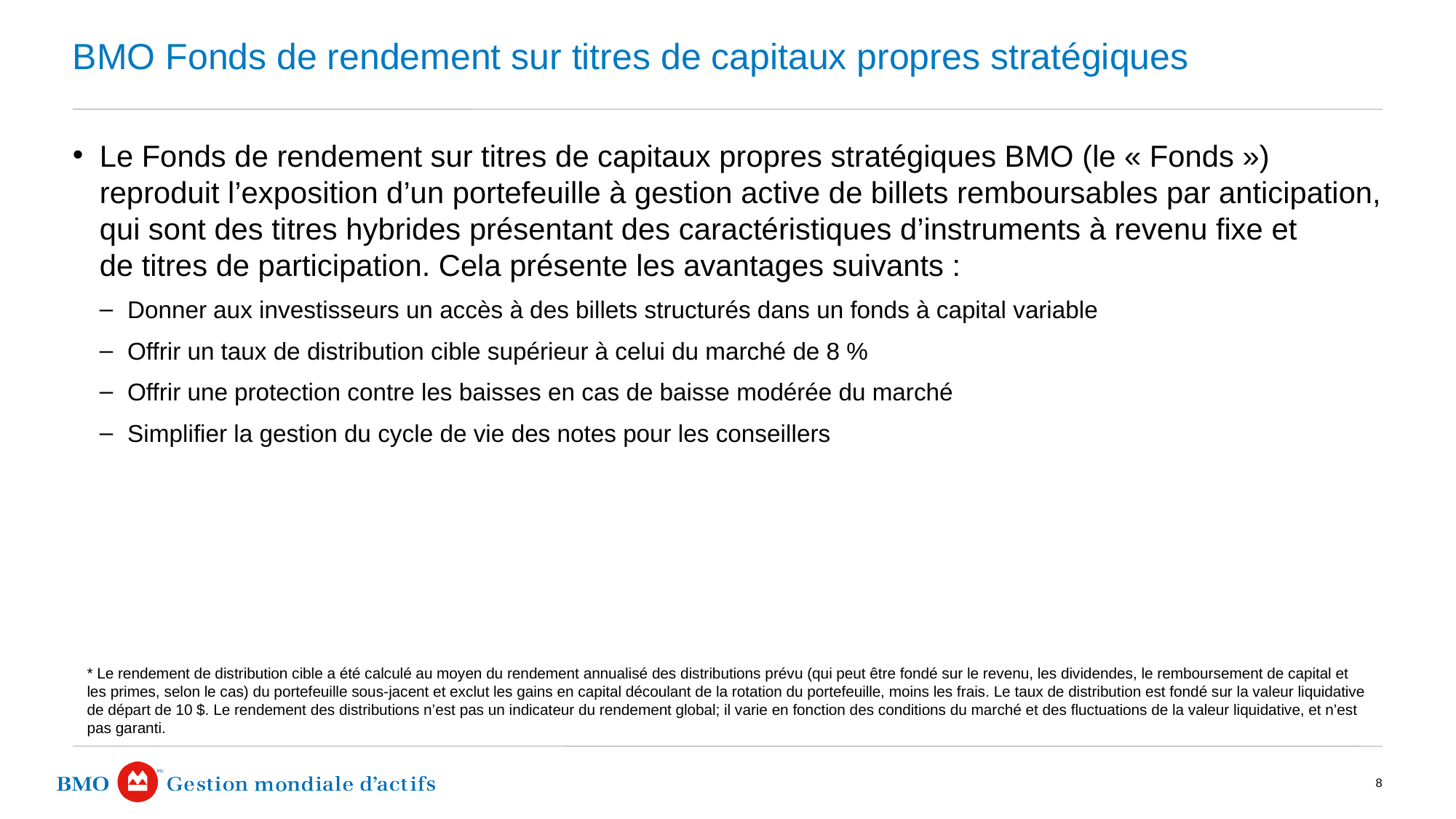

# BMO Fonds de rendement sur titres de capitaux propres stratégiques
Le Fonds de rendement sur titres de capitaux propres stratégiques BMO (le « Fonds ») reproduit l’exposition d’un portefeuille à gestion active de billets remboursables par anticipation, qui sont des titres hybrides présentant des caractéristiques d’instruments à revenu fixe et de titres de participation. Cela présente les avantages suivants :
Donner aux investisseurs un accès à des billets structurés dans un fonds à capital variable
Offrir un taux de distribution cible supérieur à celui du marché de 8 %
Offrir une protection contre les baisses en cas de baisse modérée du marché
Simplifier la gestion du cycle de vie des notes pour les conseillers

* Le rendement de distribution cible a été calculé au moyen du rendement annualisé des distributions prévu (qui peut être fondé sur le revenu, les dividendes, le remboursement de capital et les primes, selon le cas) du portefeuille sous-jacent et exclut les gains en capital découlant de la rotation du portefeuille, moins les frais. Le taux de distribution est fondé sur la valeur liquidative de départ de 10 $. Le rendement des distributions n’est pas un indicateur du rendement global; il varie en fonction des conditions du marché et des fluctuations de la valeur liquidative, et n’est pas garanti.
8